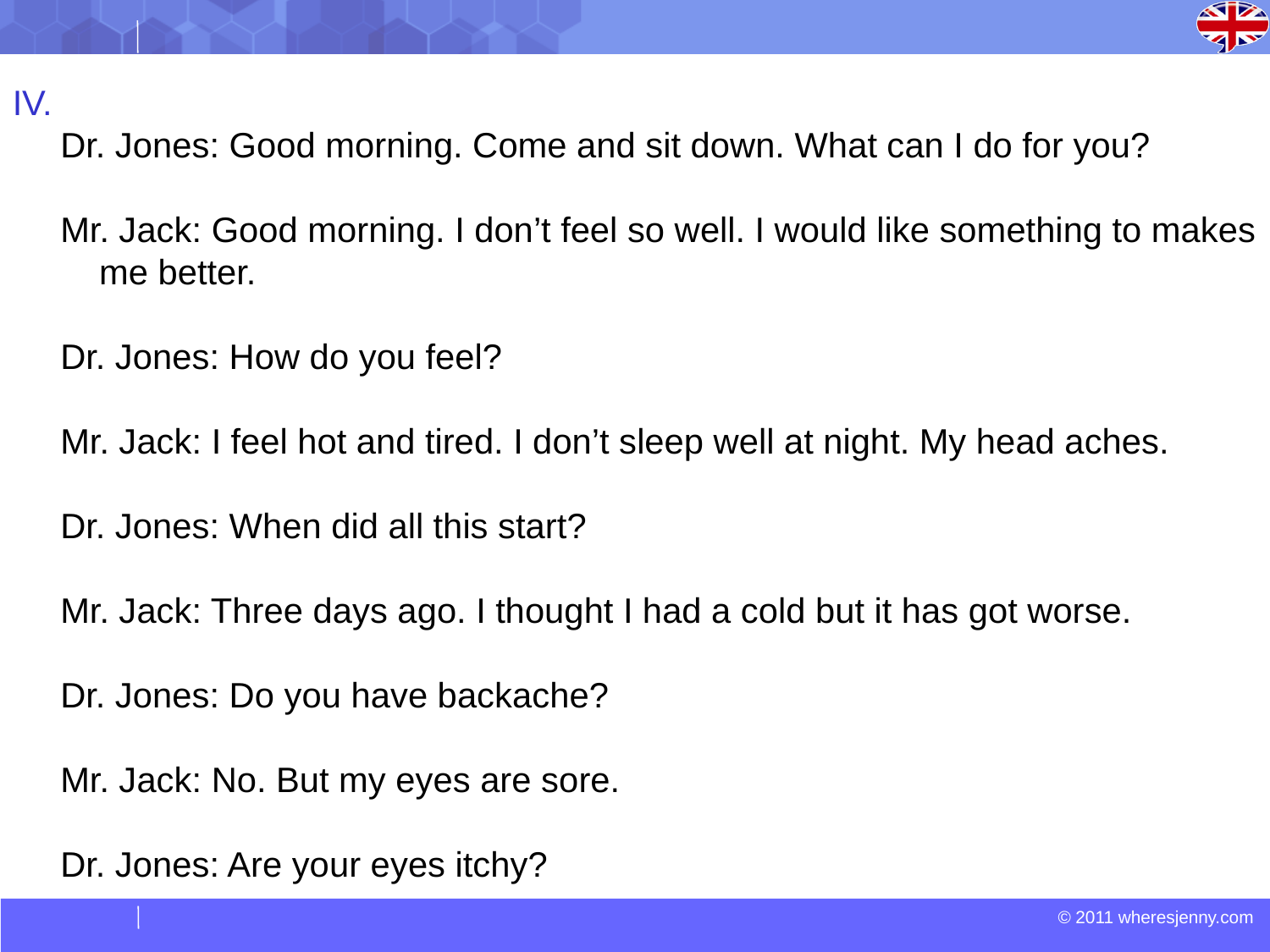

Dr. Jones: Good morning. Come and sit down. What can I do for you?

Mr. Jack: Good morning. I don’t feel so well. I would like something to makes     me better.

Dr. Jones: How do you feel?

Mr. Jack: I feel hot and tired. I don’t sleep well at night. My head aches.

Dr. Jones: When did all this start?

Mr. Jack: Three days ago. I thought I had a cold but it has got worse.

Dr. Jones: Do you have backache?

Mr. Jack: No. But my eyes are sore.

Dr. Jones: Are your eyes itchy?